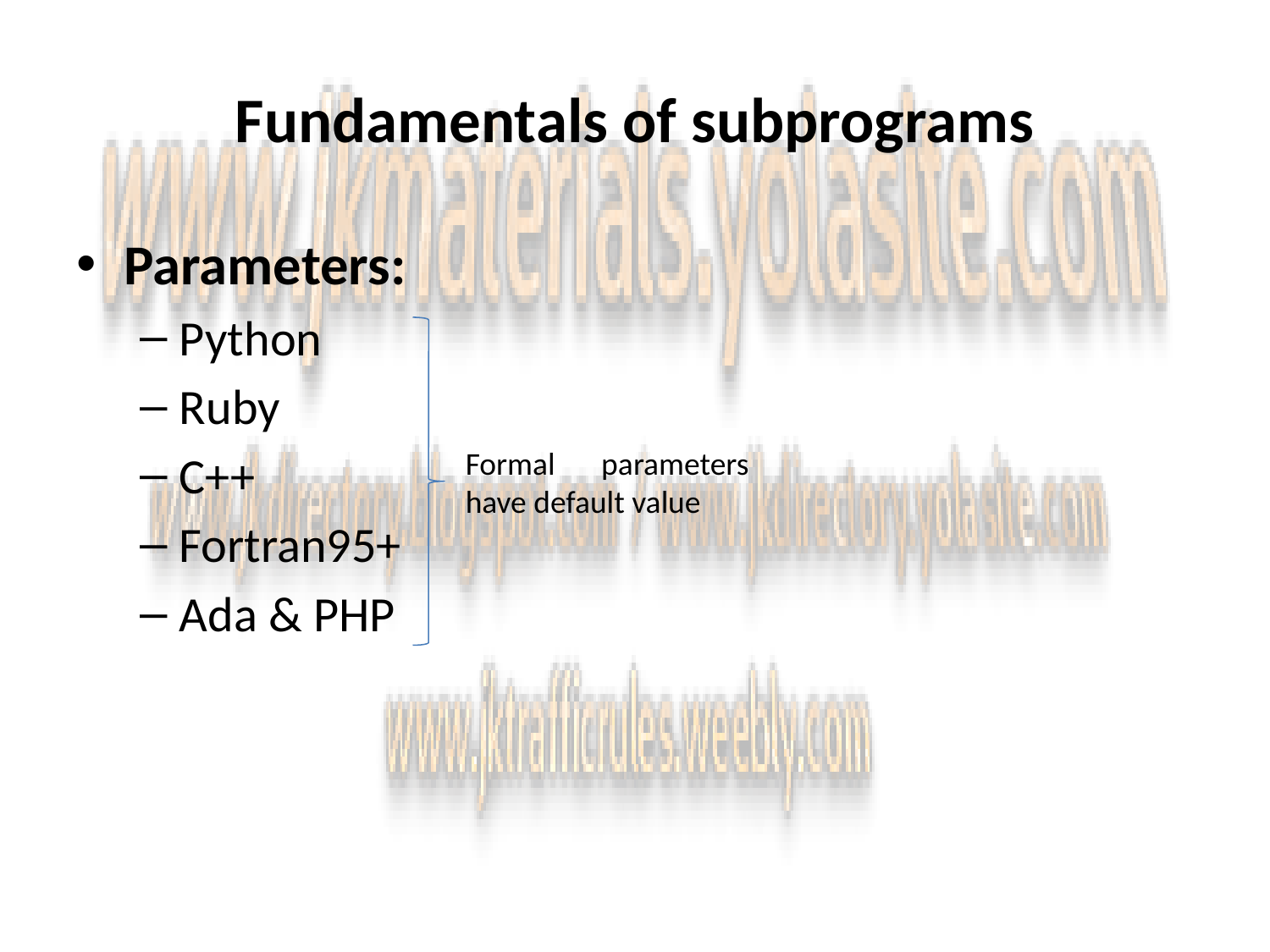

# Fundamentals of subprograms
Parameters:
Python
Ruby
C++
Fortran95+
Ada & PHP

Formal parameters have default value